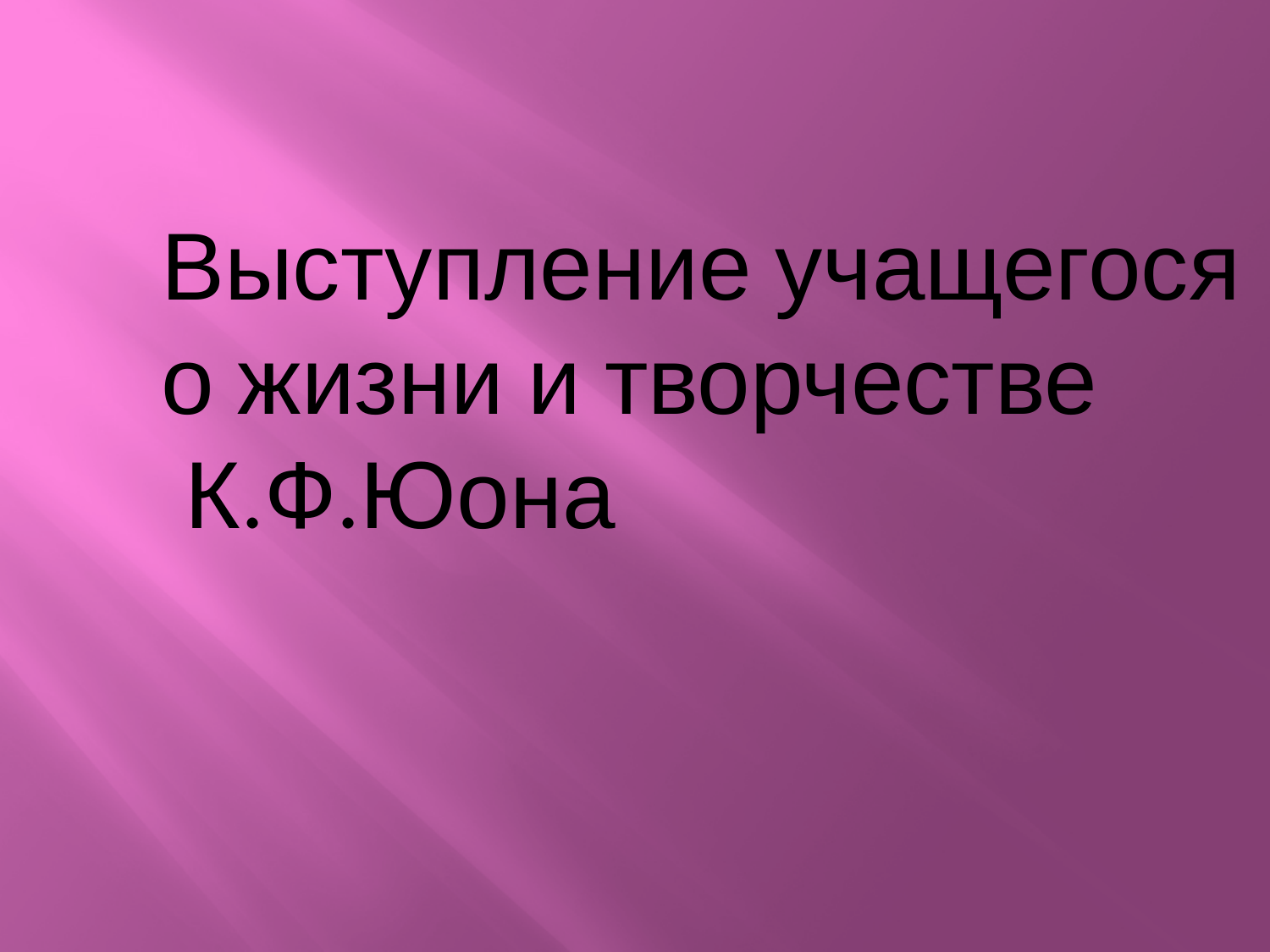

Выступление учащегося
о жизни и творчестве
 К.Ф.Юона